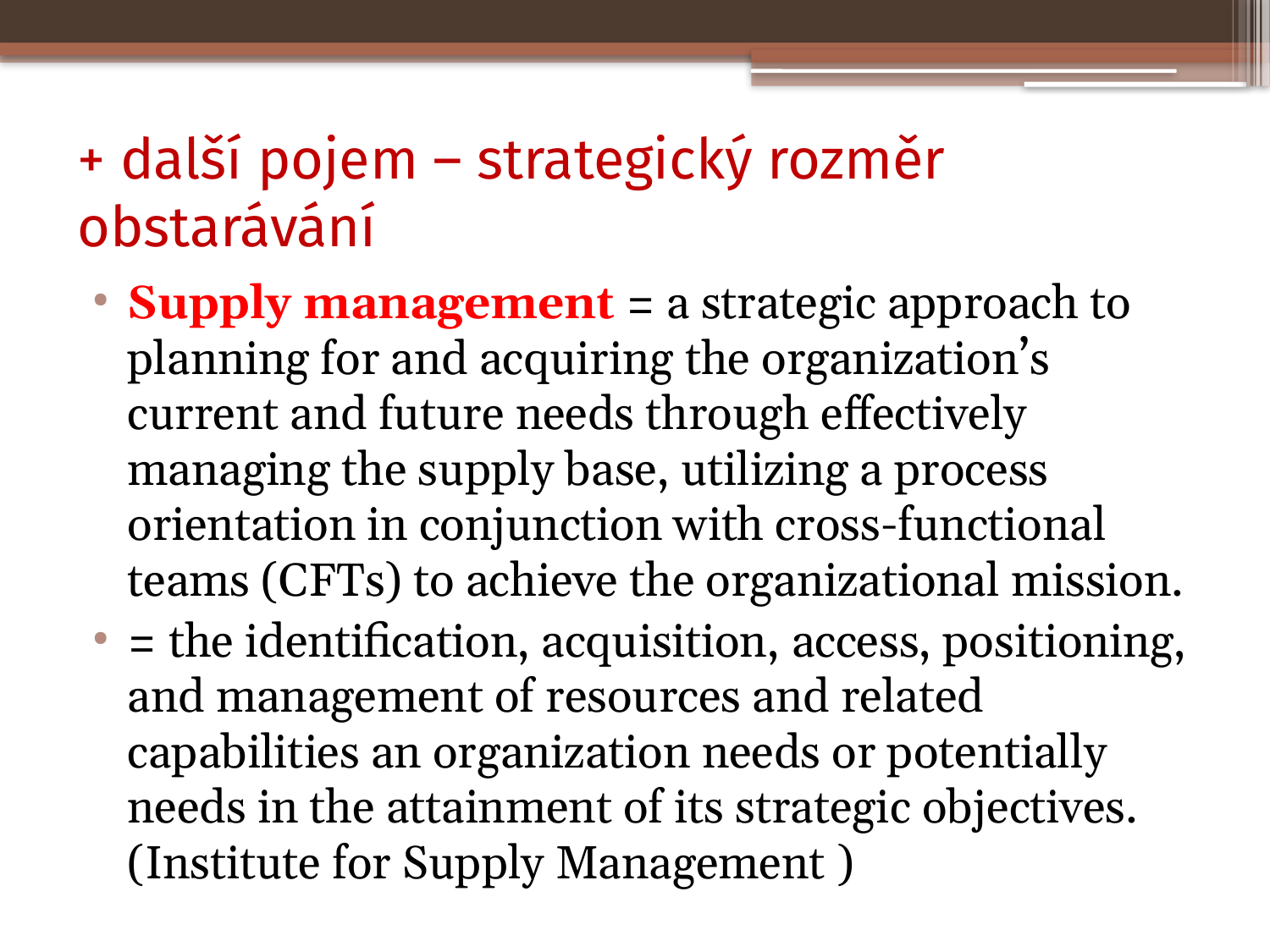

# + další pojem – strategický rozměr obstarávání
Supply management = a strategic approach to planning for and acquiring the organization’s current and future needs through effectively managing the supply base, utilizing a process orientation in conjunction with cross-functional teams (CFTs) to achieve the organizational mission.
= the identification, acquisition, access, positioning, and management of resources and related capabilities an organization needs or potentially needs in the attainment of its strategic objectives.(Institute for Supply Management )